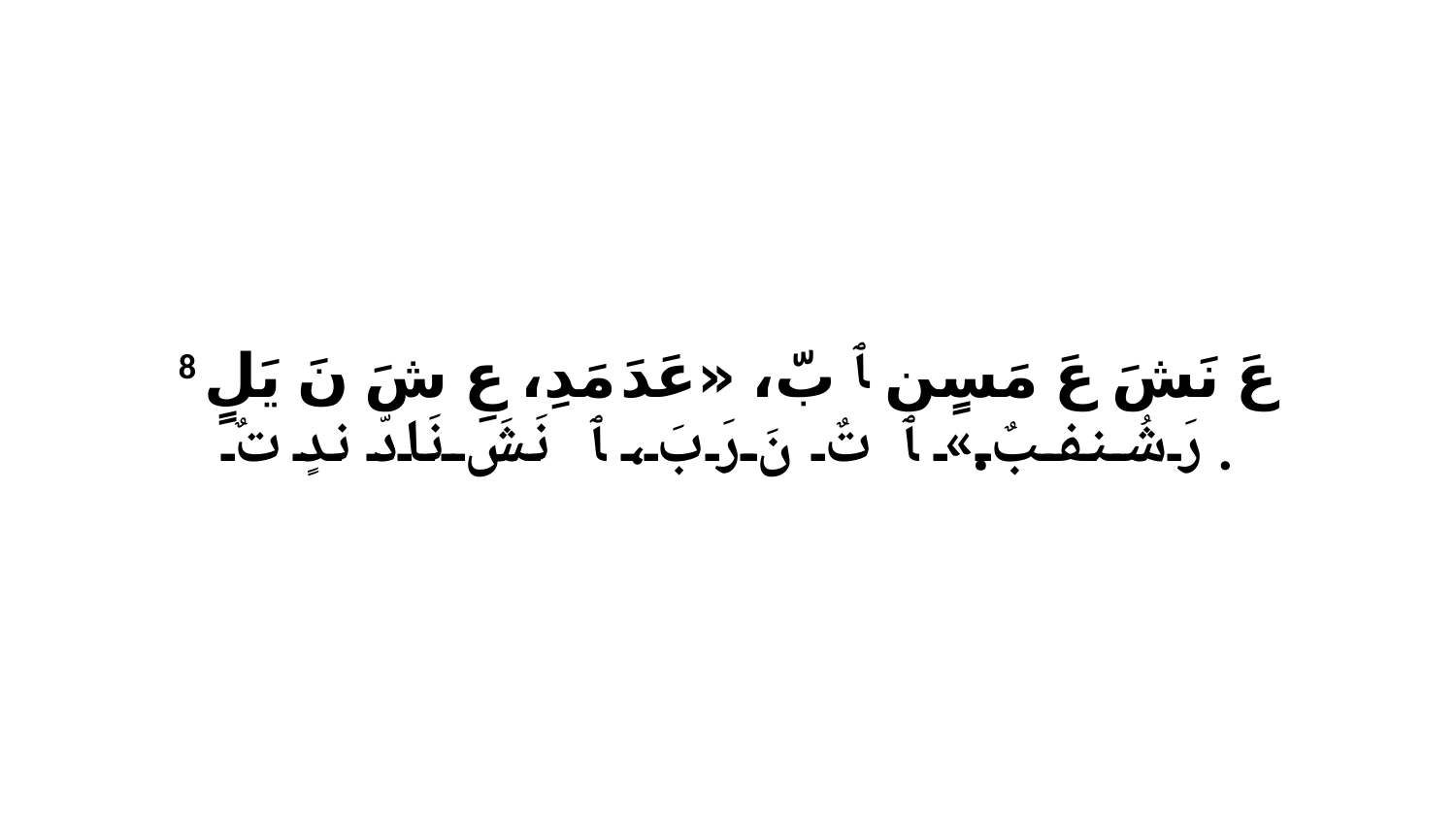

8 عَ نَشَ عَ مَسٍن ﭑ بّ، «عَدَ مَدِ، عِ شَ نَ يَلٍ رَشُنفبٌ.» ﭑ تٌ نَ رَبَ، ﭑ نَشَ نَادّ ندٍ تٌ.